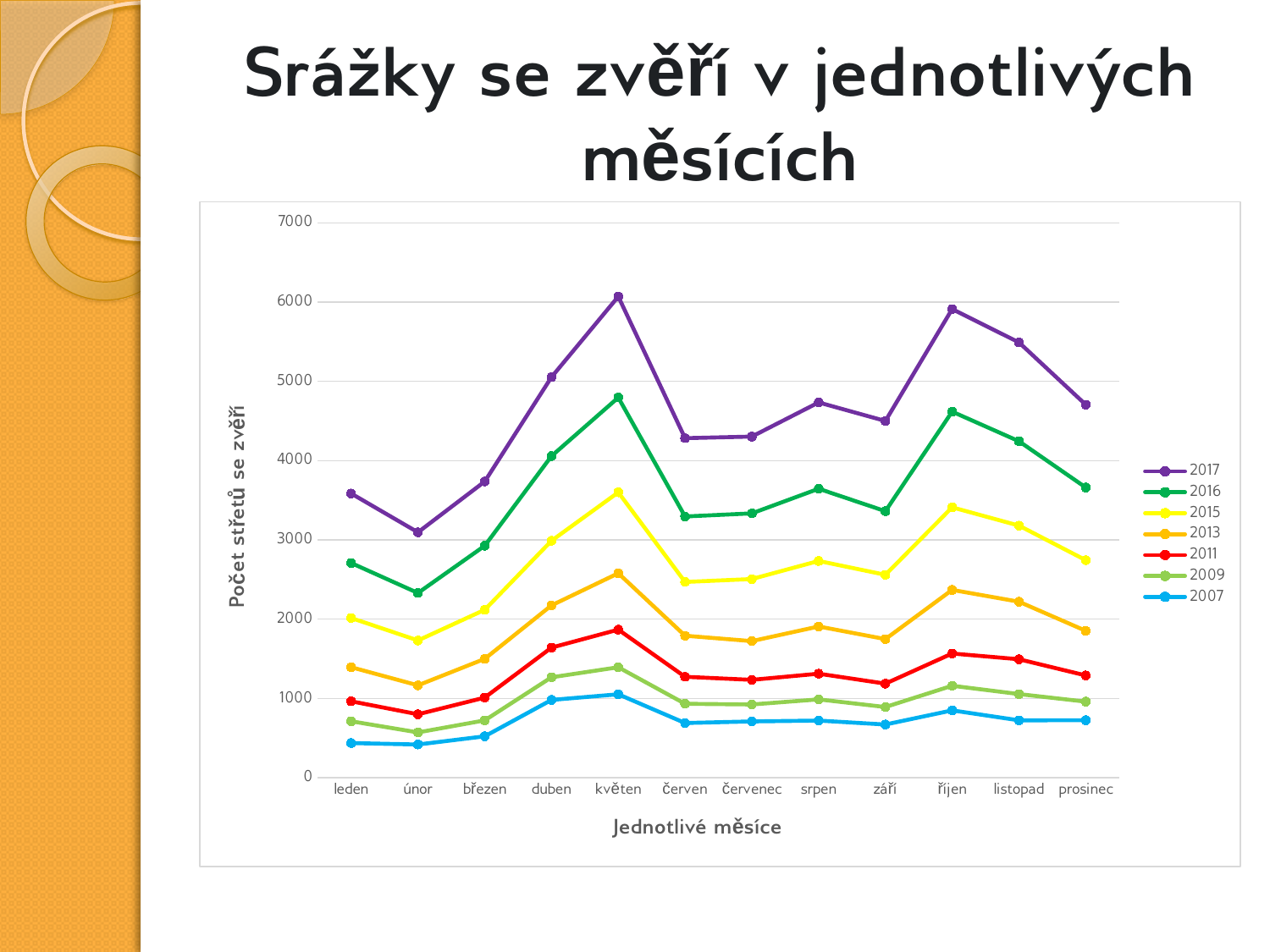

# Srážky se zvěří v jednotlivých měsících

### Chart

| Category | 2007 | 2009 | 2011 | 2013 | 2015 | 2016 | 2017 |
|---|---|---|---|---|---|---|---|
| leden | 437.0 | 275.0 | 252.0 | 430.0 | 621.0 | 693.0 | 877.0 |
| únor | 419.0 | 152.0 | 229.0 | 365.0 | 566.0 | 599.0 | 766.0 |
| březen | 522.0 | 201.0 | 288.0 | 488.0 | 619.0 | 808.0 | 811.0 |
| duben | 981.0 | 286.0 | 374.0 | 533.0 | 815.0 | 1069.0 | 996.0 |
| květen | 1052.0 | 341.0 | 475.0 | 711.0 | 1021.0 | 1196.0 | 1274.0 |
| červen | 690.0 | 243.0 | 340.0 | 518.0 | 679.0 | 825.0 | 988.0 |
| červenec | 710.0 | 214.0 | 311.0 | 488.0 | 783.0 | 828.0 | 969.0 |
| srpen | 721.0 | 267.0 | 324.0 | 596.0 | 826.0 | 911.0 | 1089.0 |
| září | 671.0 | 220.0 | 295.0 | 562.0 | 812.0 | 802.0 | 1138.0 |
| říjen | 849.0 | 311.0 | 407.0 | 802.0 | 1042.0 | 1207.0 | 1294.0 |
| listopad | 724.0 | 331.0 | 439.0 | 726.0 | 960.0 | 1064.0 | 1247.0 |
| prosinec | 725.0 | 235.0 | 330.0 | 563.0 | 891.0 | 917.0 | 1045.0 |